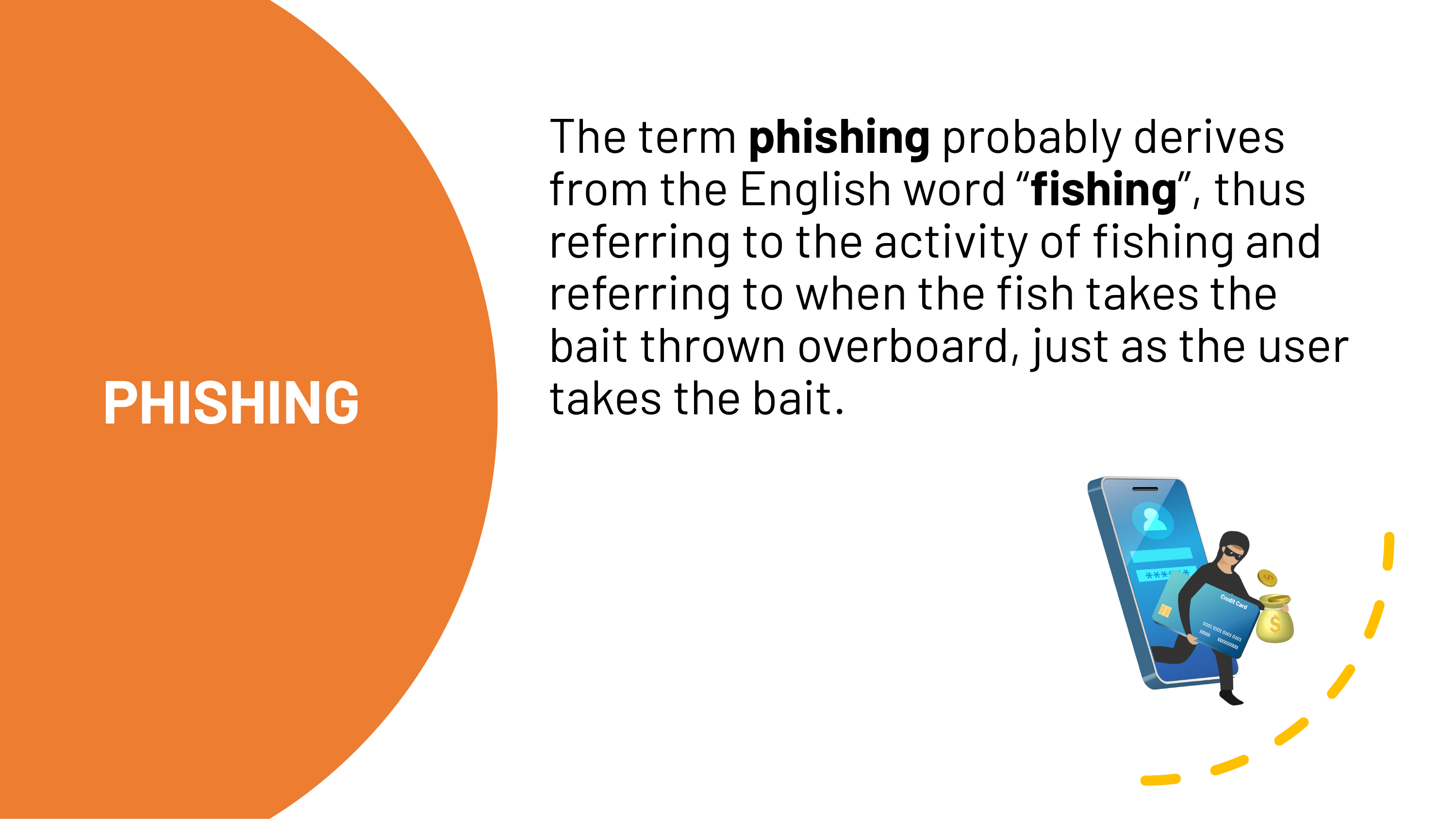

The term phishing probably derives from the English word “fishing”, thus referring to the activity of fishing and referring to when the fish takes the bait thrown overboard, just as the user takes the bait.

# PHISHING